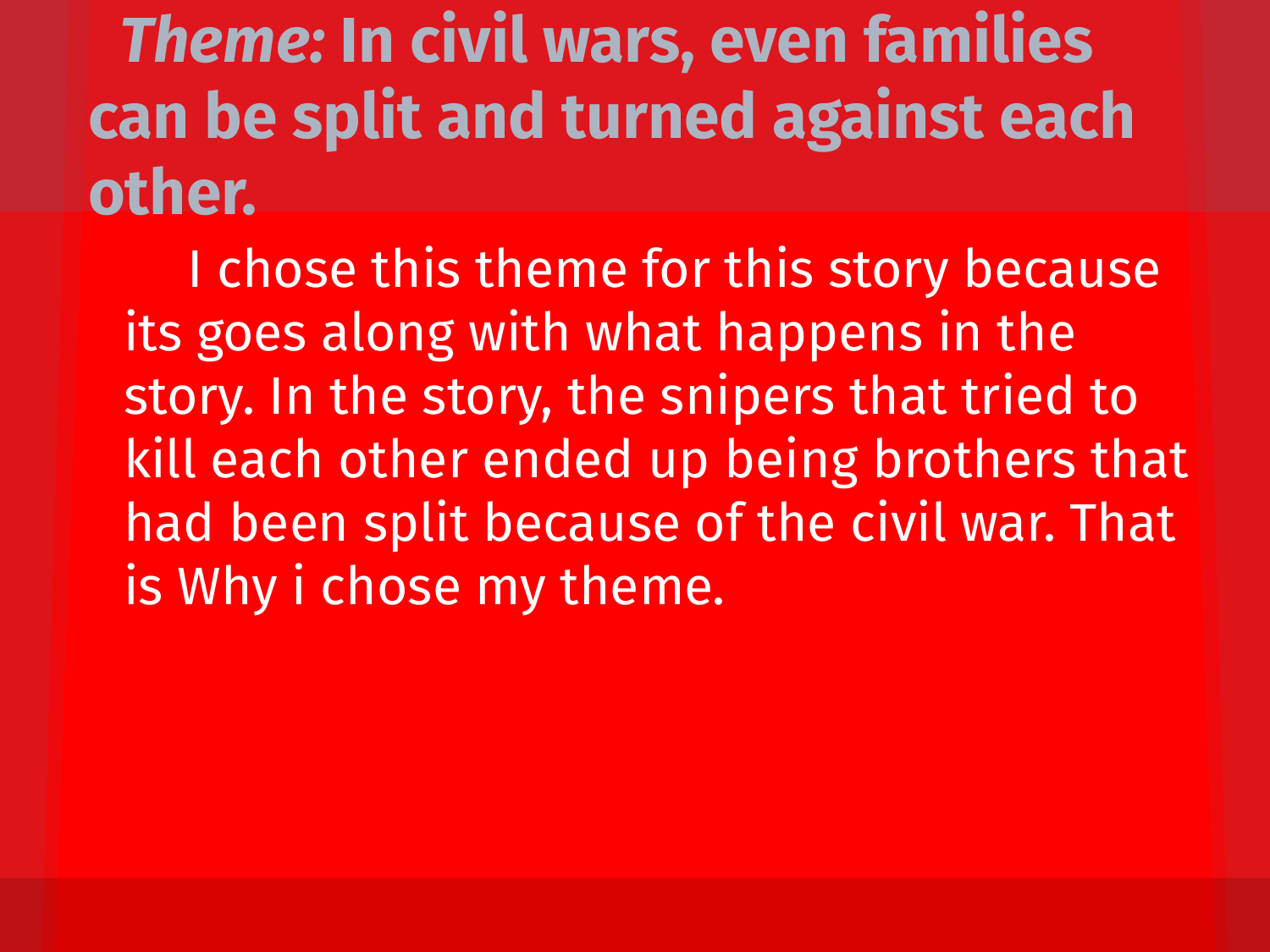

# Theme: In civil wars, even families can be split and turned against each other.
I chose this theme for this story because its goes along with what happens in the story. In the story, the snipers that tried to kill each other ended up being brothers that had been split because of the civil war. That is Why i chose my theme.